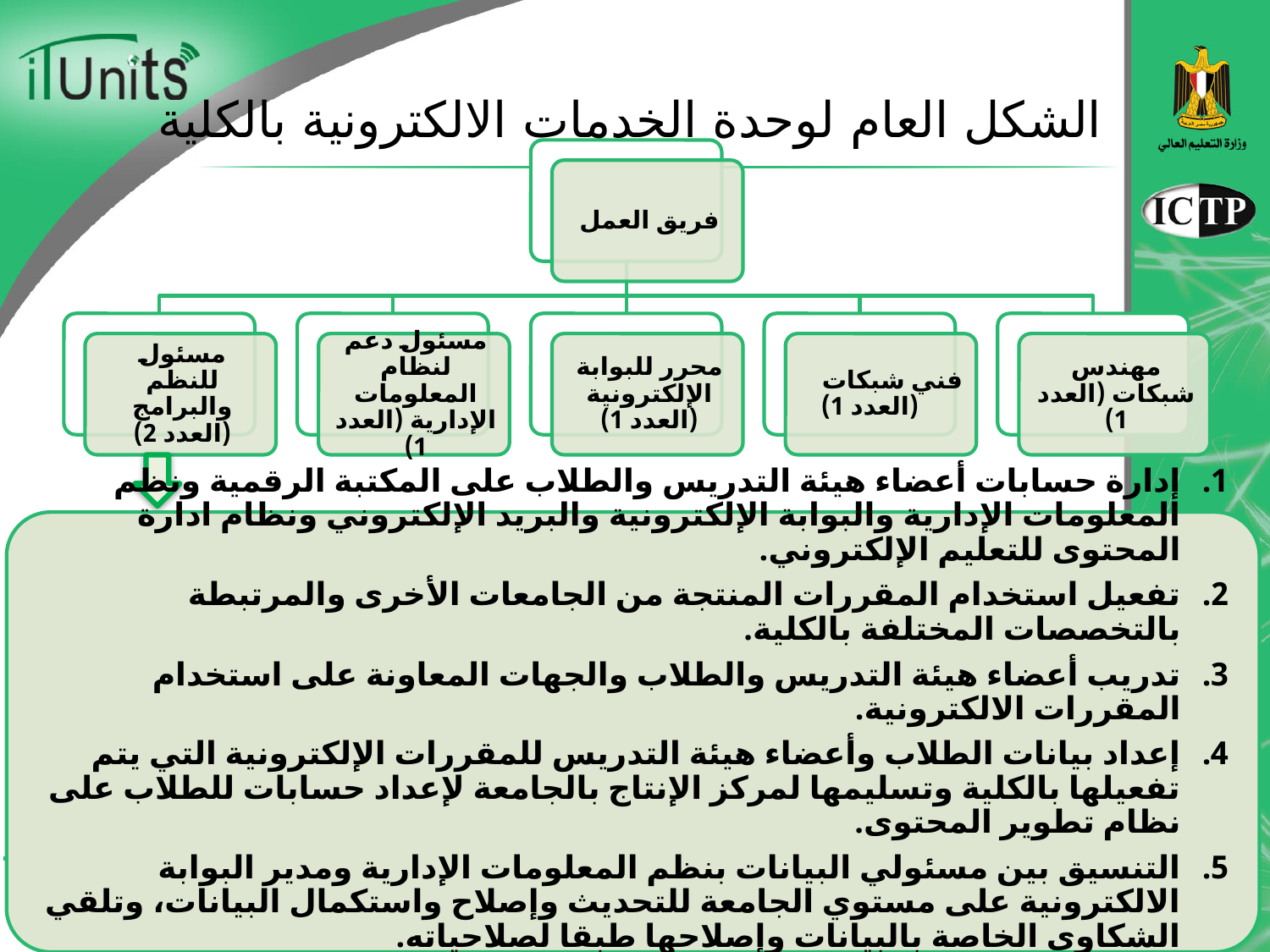

# الشكل العام لوحدة الخدمات الالكترونية بالكلية
فريق العمل
مسئول للنظم والبرامج (العدد 2)
مسئول دعم لنظام المعلومات الإدارية (العدد 1)
محرر للبوابة الإلكترونية (العدد 1)
فني شبكات        (العدد 1)
مهندس شبكات (العدد 1)

إدارة حسابات أعضاء هيئة التدريس والطلاب على المكتبة ‏الرقمية ونظم المعلومات الإدارية والبوابة ‏الإلكترونية والبريد ‏الإلكتروني ونظام ادارة المحتوى للتعليم الإلكتروني. ‏
تفعيل استخدام المقررات المنتجة من الجامعات الأخرى ‏والمرتبطة بالتخصصات المختلفة بالكلية. ‏
تدريب أعضاء هيئة التدريس والطلاب والجهات المعاونة ‏على استخدام المقررات الالكترونية. ‏
إعداد بيانات الطلاب وأعضاء هيئة التدريس للمقررات ‏الإلكترونية التي يتم تفعيلها بالكلية وتسليمها ‏لمركز الإنتاج ‏بالجامعة لإعداد حسابات للطلاب على نظام تطوير المحتوى. ‏
التنسيق بين مسئولي البيانات بنظم المعلومات الإدارية ومدير ‏البوابة الالكترونية على مستوي الجامعة ‏للتحديث وإصلاح ‏واستكمال البيانات، وتلقي الشكاوى الخاصة بالبيانات ‏وإصلاحها طبقا ‏لصلاحياته. ‏